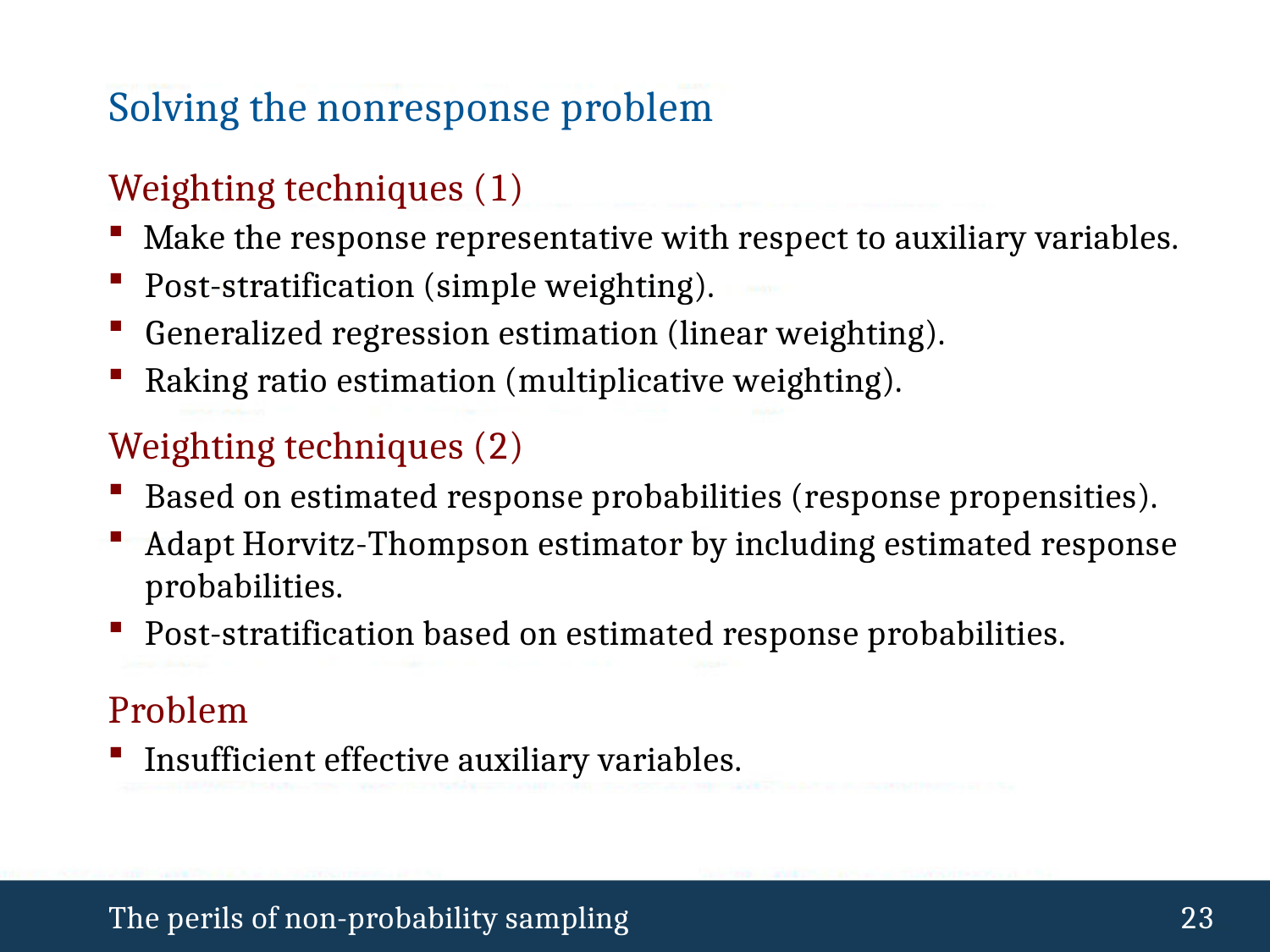

# Solving the nonresponse problem

Weighting techniques (1)
Make the response representative with respect to auxiliary variables.
Post-stratification (simple weighting).
Generalized regression estimation (linear weighting).
Raking ratio estimation (multiplicative weighting).
Weighting techniques (2)
Based on estimated response probabilities (response propensities).
Adapt Horvitz-Thompson estimator by including estimated response probabilities.
Post-stratification based on estimated response probabilities.
Problem
Insufficient effective auxiliary variables.
The perils of non-probability sampling
 23